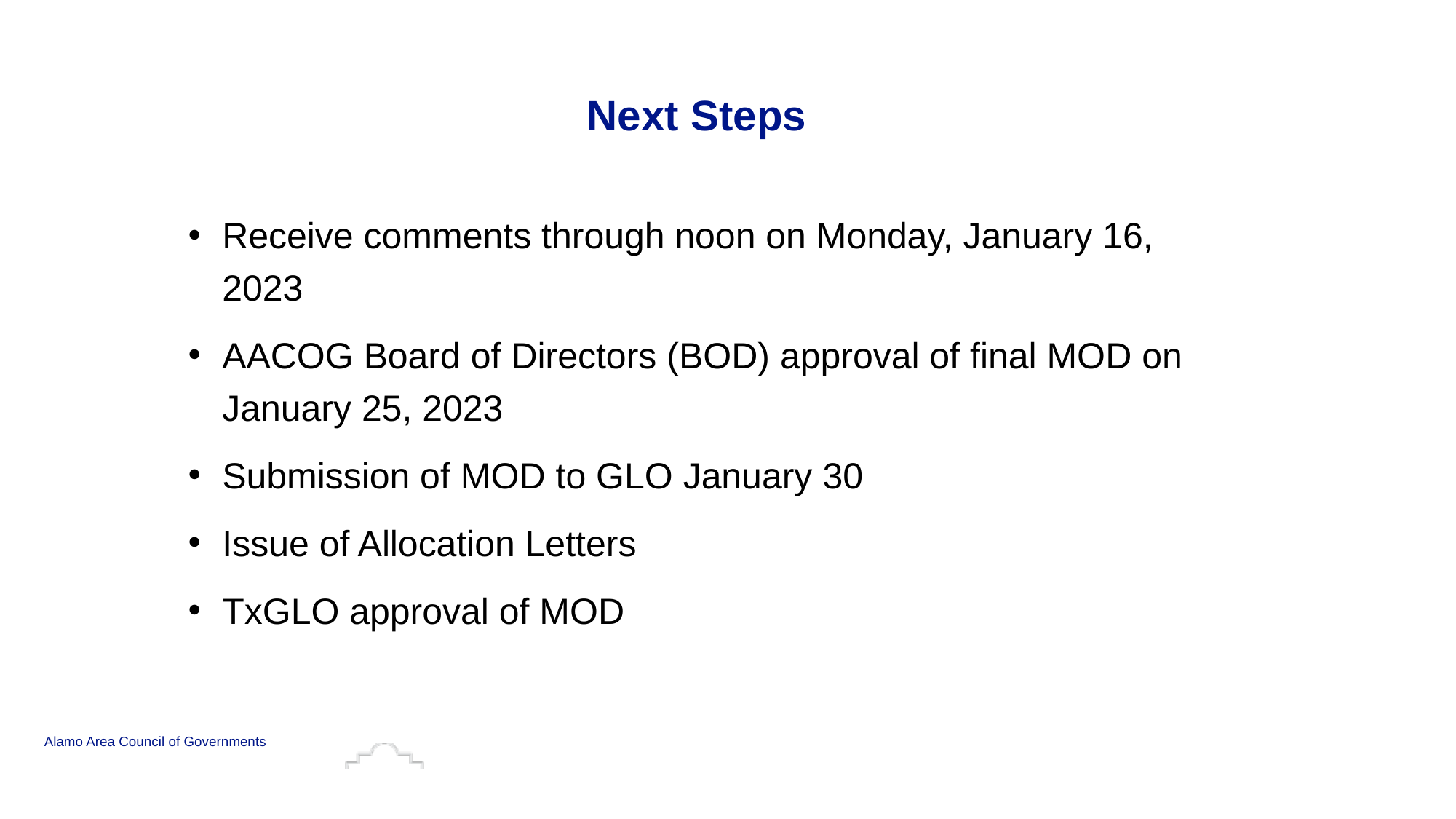

Next Steps
Receive comments through noon on Monday, January 16, 2023
AACOG Board of Directors (BOD) approval of final MOD on January 25, 2023
Submission of MOD to GLO January 30
Issue of Allocation Letters
TxGLO approval of MOD

Alamo Area Council of Governments